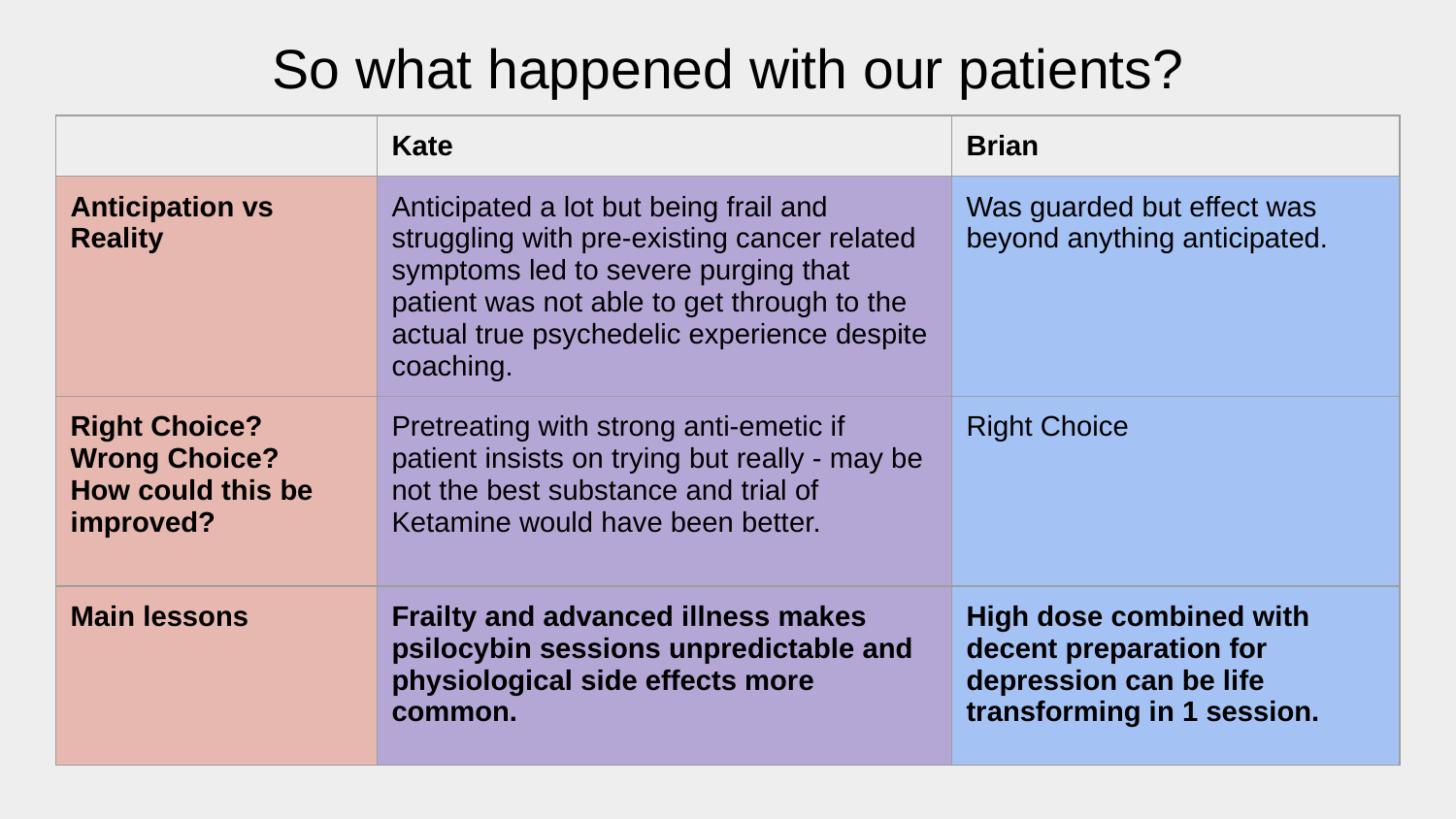

# So what happened with our patients?
|  | Kate | Brian |
| --- | --- | --- |
| Anticipation vs Reality | Anticipated a lot but being frail and struggling with pre-existing cancer related symptoms led to severe purging that patient was not able to get through to the actual true psychedelic experience despite coaching. | Was guarded but effect was beyond anything anticipated. |
| Right Choice? Wrong Choice? How could this be improved? | Pretreating with strong anti-emetic if patient insists on trying but really - may be not the best substance and trial of Ketamine would have been better. | Right Choice |
| Main lessons | Frailty and advanced illness makes psilocybin sessions unpredictable and physiological side effects more common. | High dose combined with decent preparation for depression can be life transforming in 1 session. |